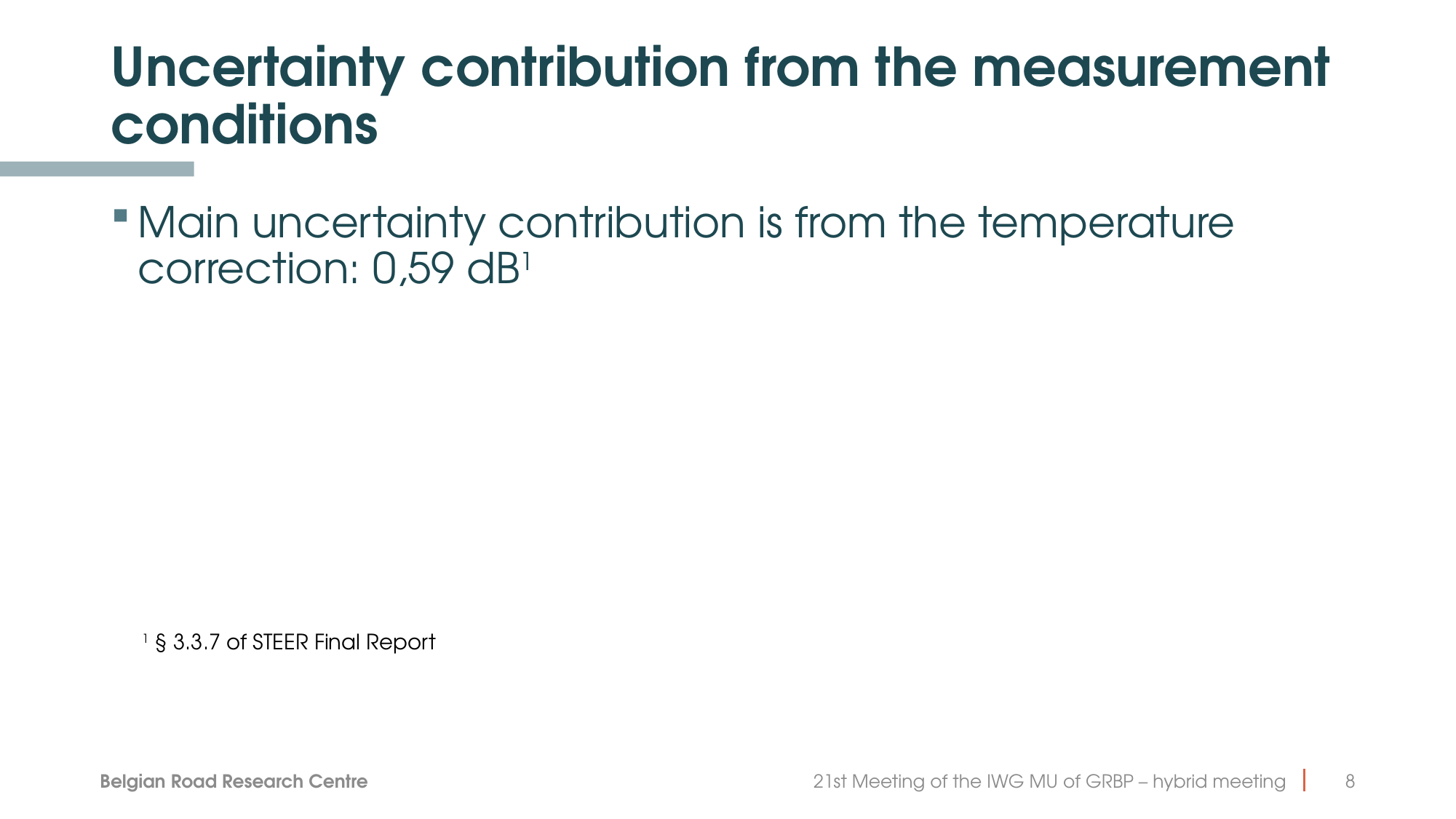

# Uncertainty contribution from the measurement conditions
Main uncertainty contribution is from the temperature correction: 0,59 dB1
1 § 3.3.7 of STEER Final Report
21st Meeting of the IWG MU of GRBP – hybrid meeting
8